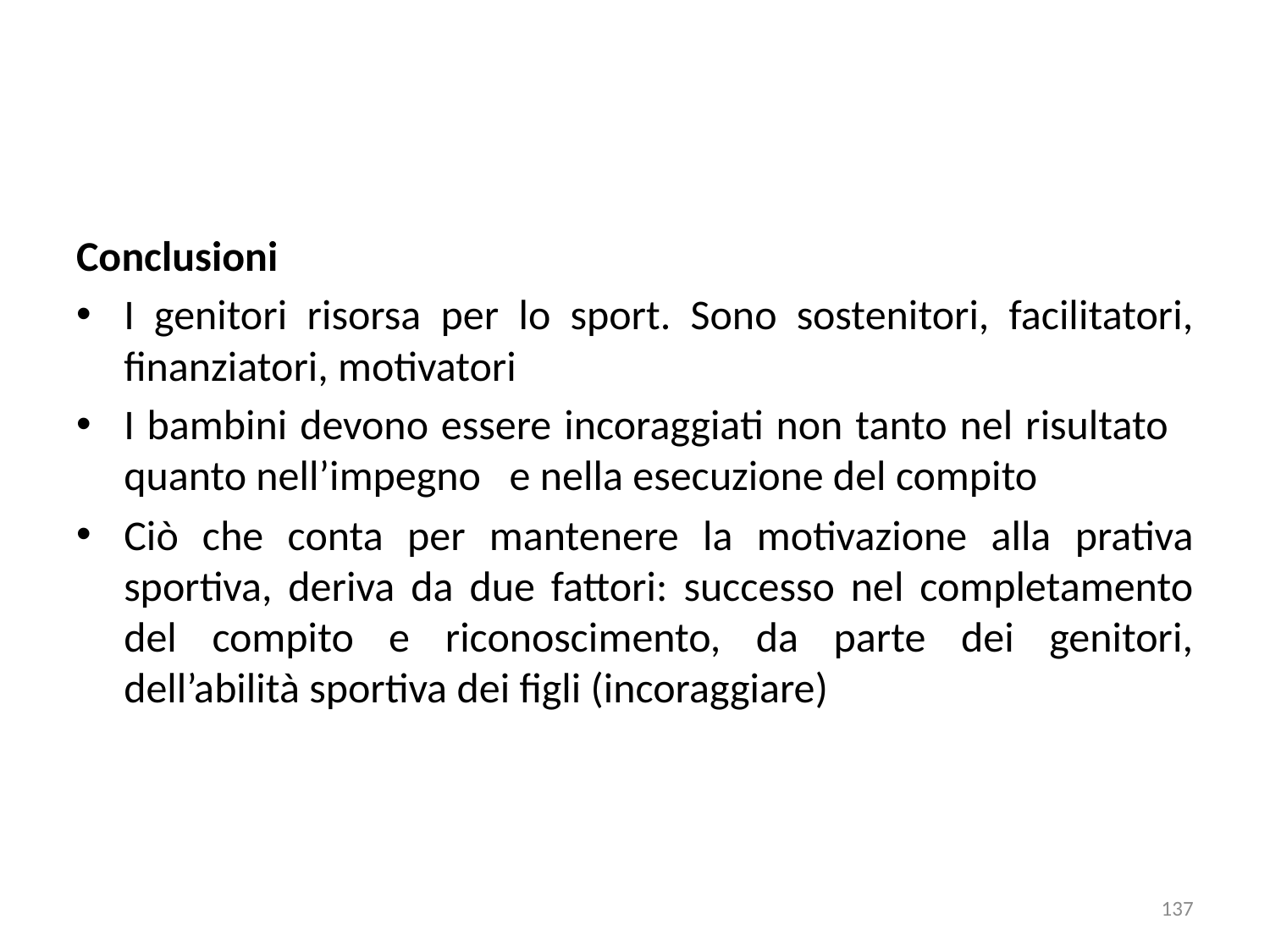

Conclusioni
I genitori risorsa per lo sport. Sono sostenitori, facilitatori, finanziatori, motivatori
I bambini devono essere incoraggiati non tanto nel risultato   quanto nell’impegno   e nella esecuzione del compito
Ciò che conta per mantenere la motivazione alla prativa sportiva, deriva da due fattori: successo nel completamento del compito e riconoscimento, da parte dei genitori, dell’abilità sportiva dei figli (incoraggiare)
137